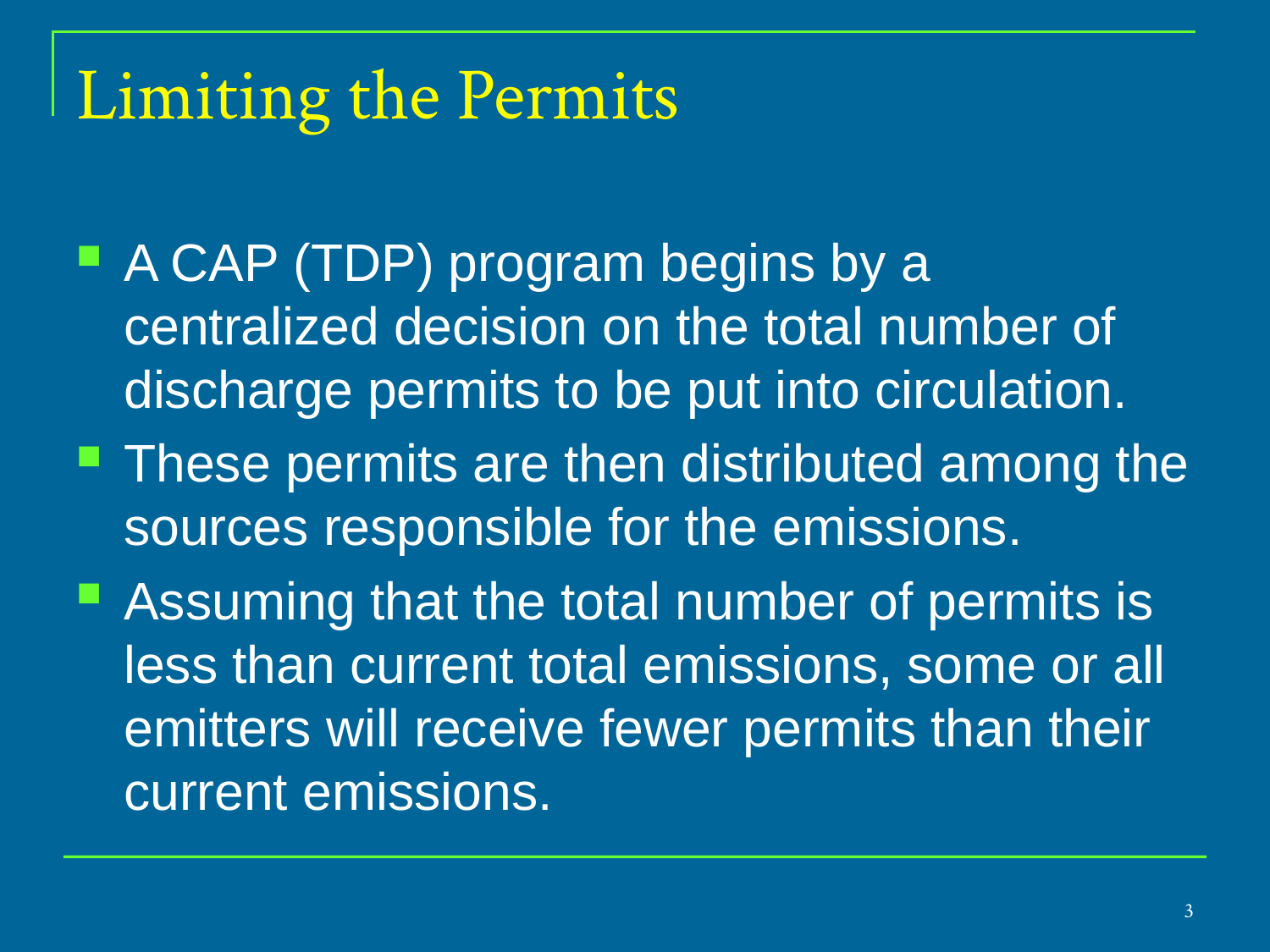

# Limiting the Permits
A CAP (TDP) program begins by a centralized decision on the total number of discharge permits to be put into circulation.
These permits are then distributed among the sources responsible for the emissions.
Assuming that the total number of permits is less than current total emissions, some or all emitters will receive fewer permits than their current emissions.

3